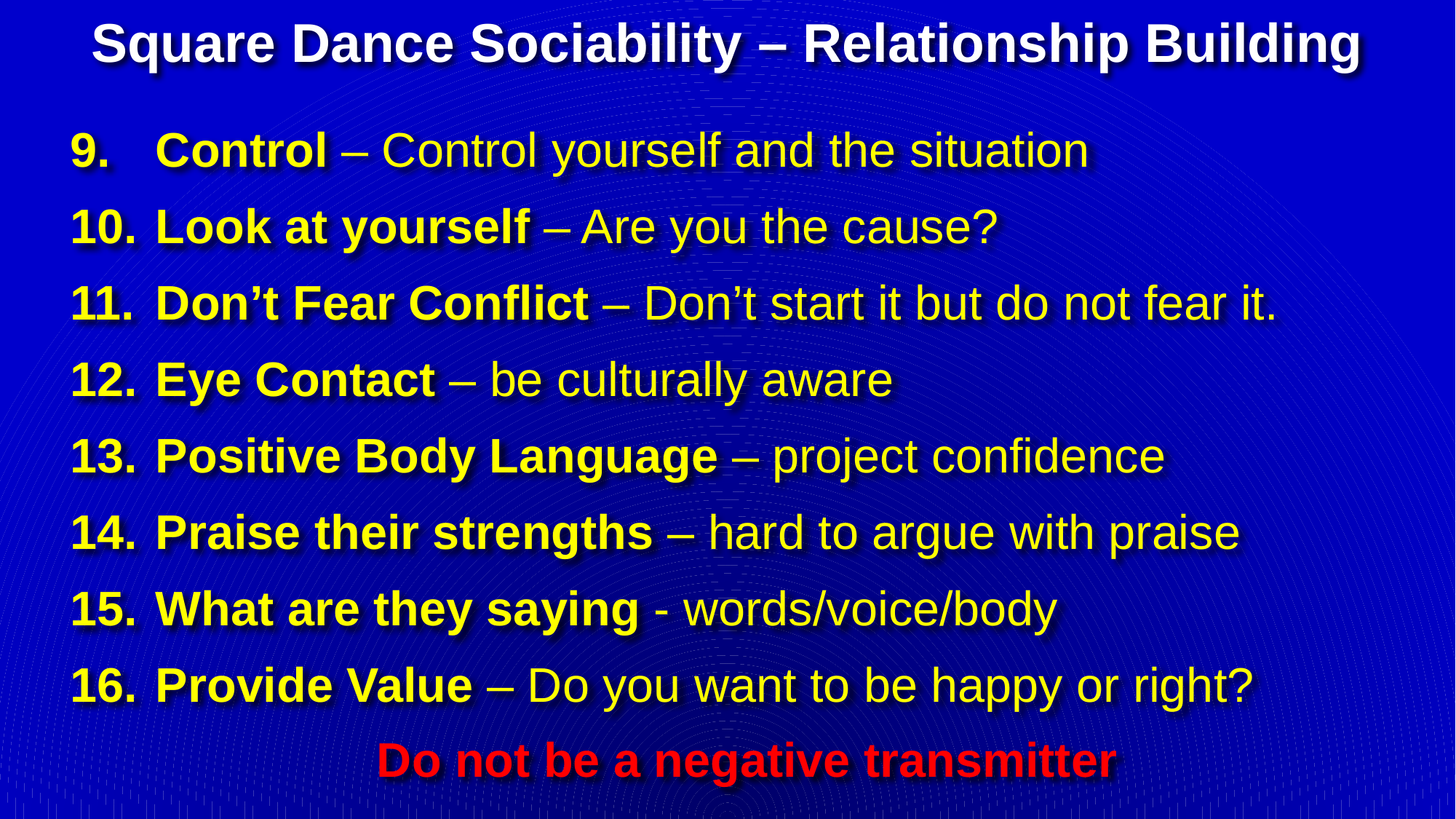

# Square Dance Sociability – Relationship Building
Control – Control yourself and the situation
Look at yourself – Are you the cause?
Don’t Fear Conflict – Don’t start it but do not fear it.
Eye Contact – be culturally aware
Positive Body Language – project confidence
Praise their strengths – hard to argue with praise
What are they saying - words/voice/body
Provide Value – Do you want to be happy or right?

Do not be a negative transmitter